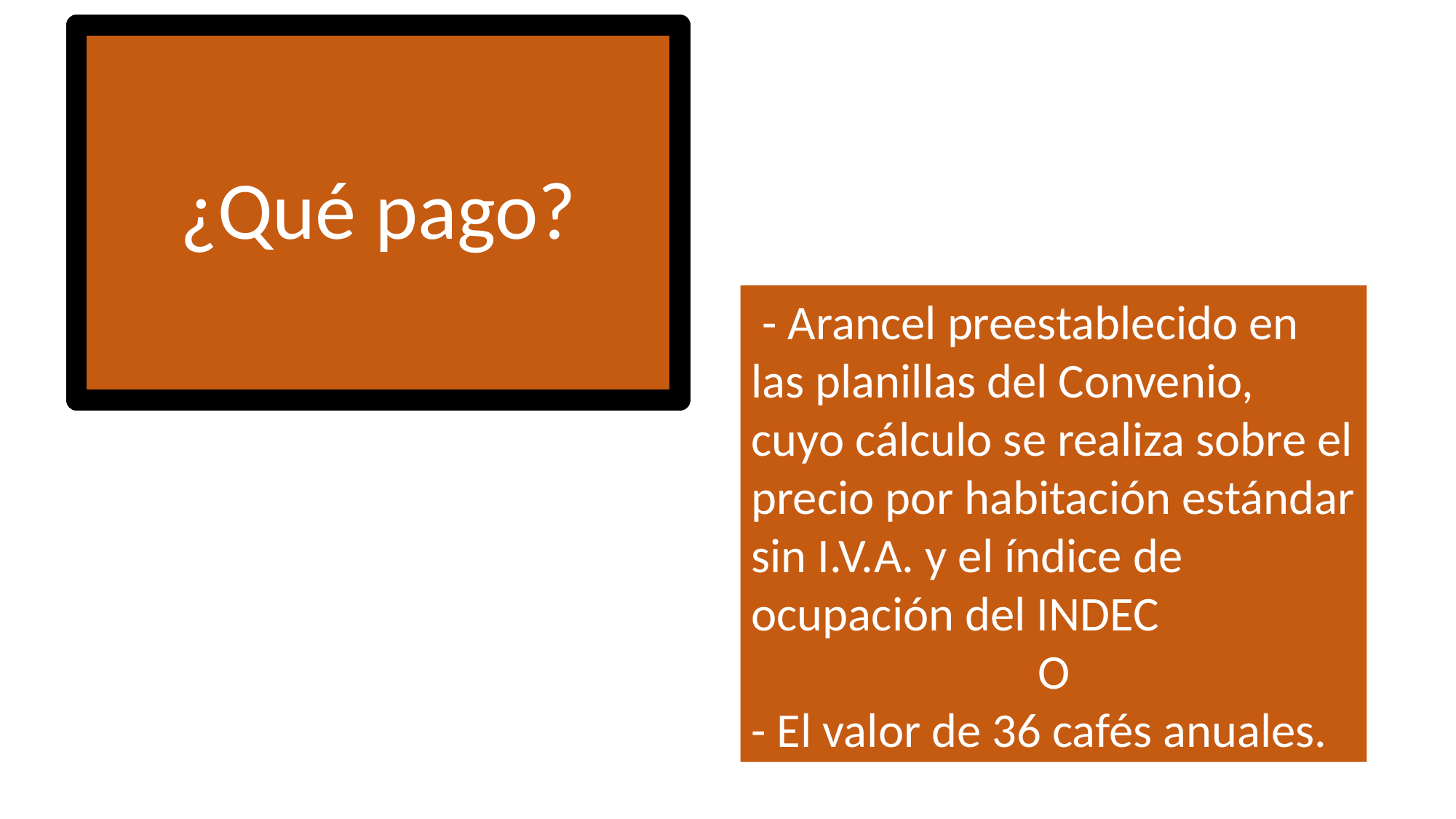

# ¿Qué pago?
 - Arancel preestablecido en las planillas del Convenio, cuyo cálculo se realiza sobre el precio por habitación estándar sin I.V.A. y el índice de ocupación del INDEC
O
- El valor de 36 cafés anuales.